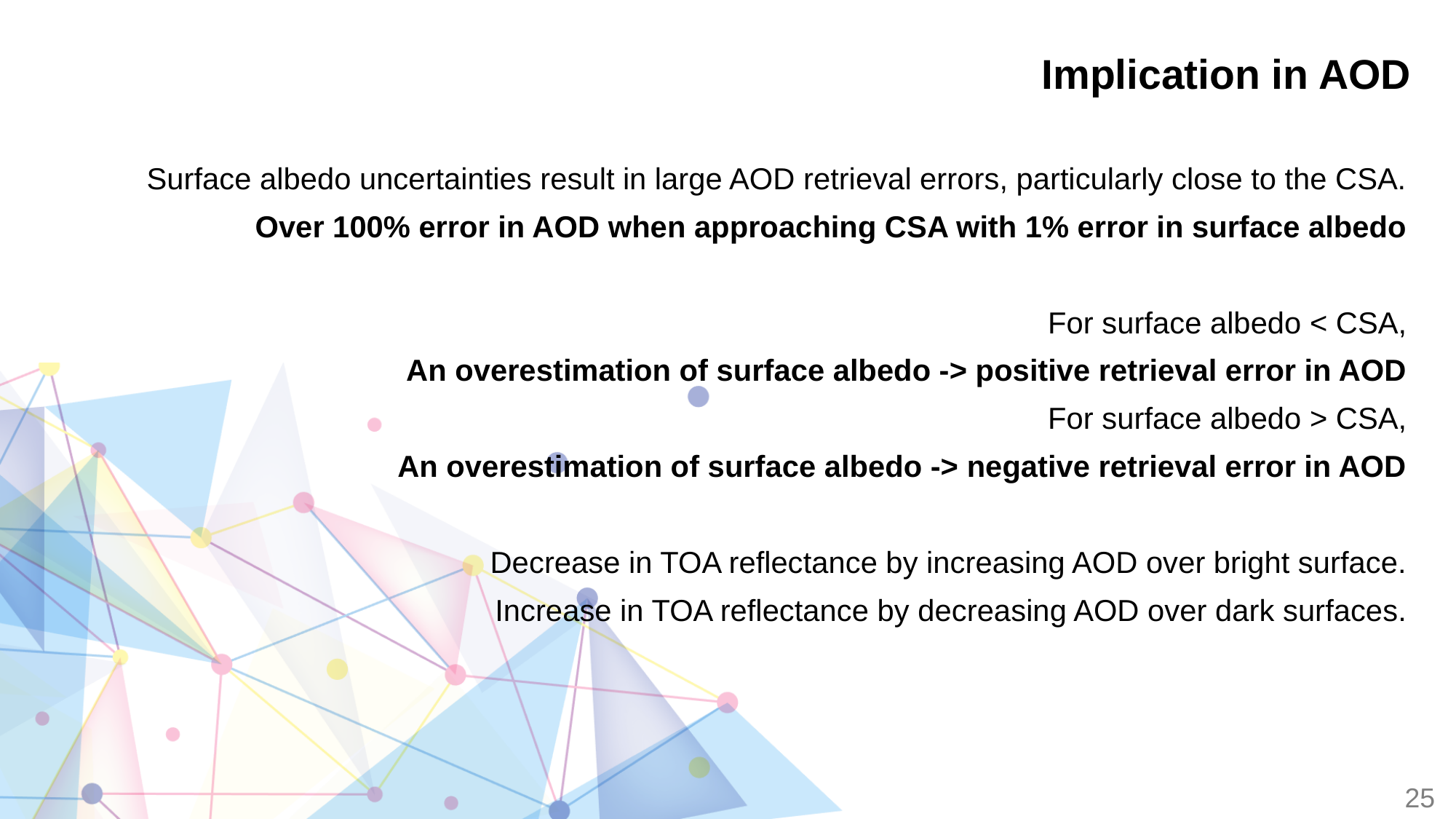

# Implication in AOD
Surface albedo uncertainties result in large AOD retrieval errors, particularly close to the CSA.
Over 100% error in AOD when approaching CSA with 1% error in surface albedo

For surface albedo < CSA,
An overestimation of surface albedo -> positive retrieval error in AOD
For surface albedo > CSA,
An overestimation of surface albedo -> negative retrieval error in AOD

Decrease in TOA reflectance by increasing AOD over bright surface.
Increase in TOA reflectance by decreasing AOD over dark surfaces.
25